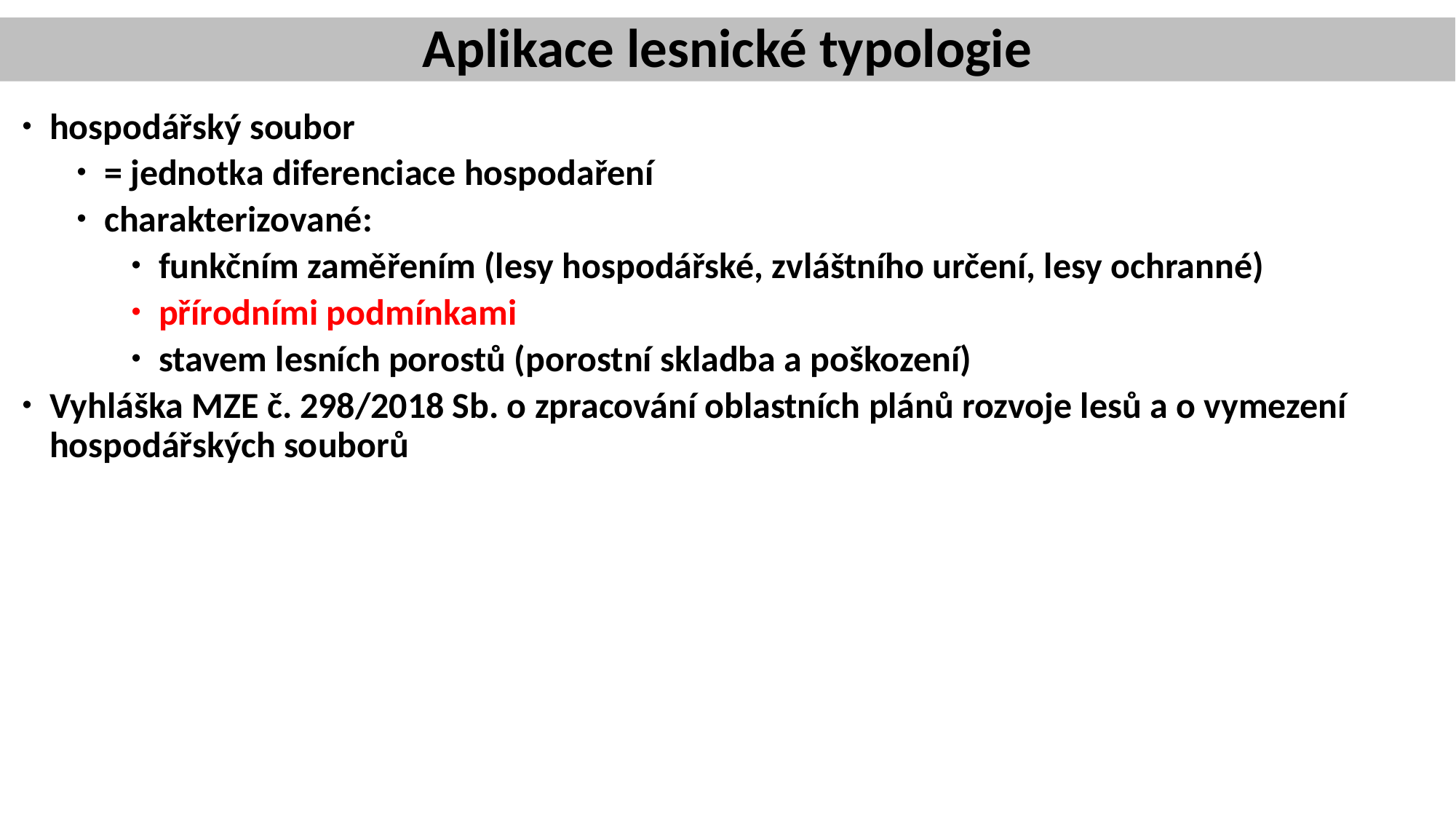

# Aplikace lesnické typologie
hospodářský soubor
= jednotka diferenciace hospodaření
charakterizované:
funkčním zaměřením (lesy hospodářské, zvláštního určení, lesy ochranné)
přírodními podmínkami
stavem lesních porostů (porostní skladba a poškození)
Vyhláška MZE č. 298/2018 Sb. o zpracování oblastních plánů rozvoje lesů a o vymezení hospodářských souborů